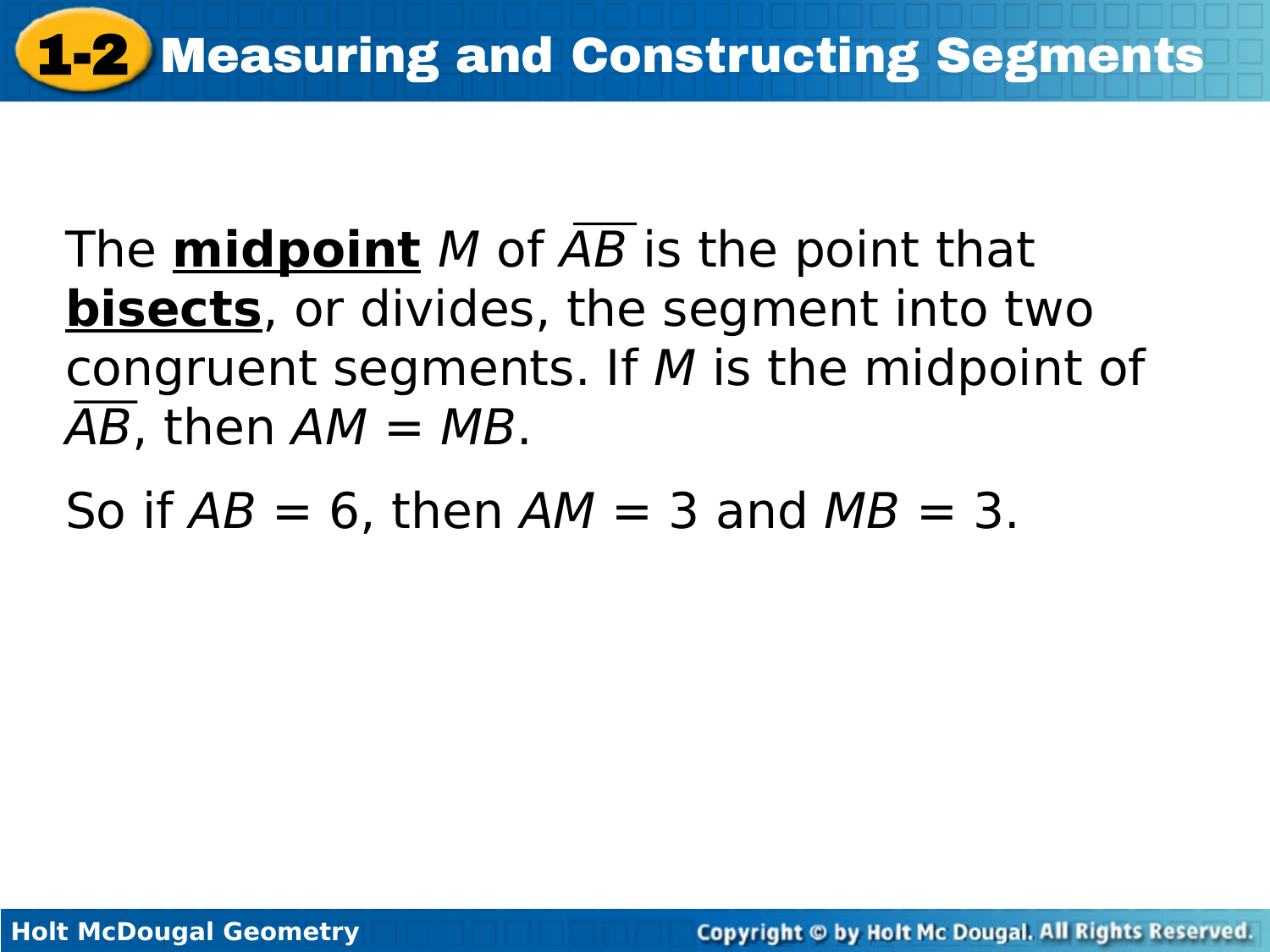

The midpoint M of AB is the point that bisects, or divides, the segment into two congruent segments. If M is the midpoint of AB, then AM = MB.
So if AB = 6, then AM = 3 and MB = 3.